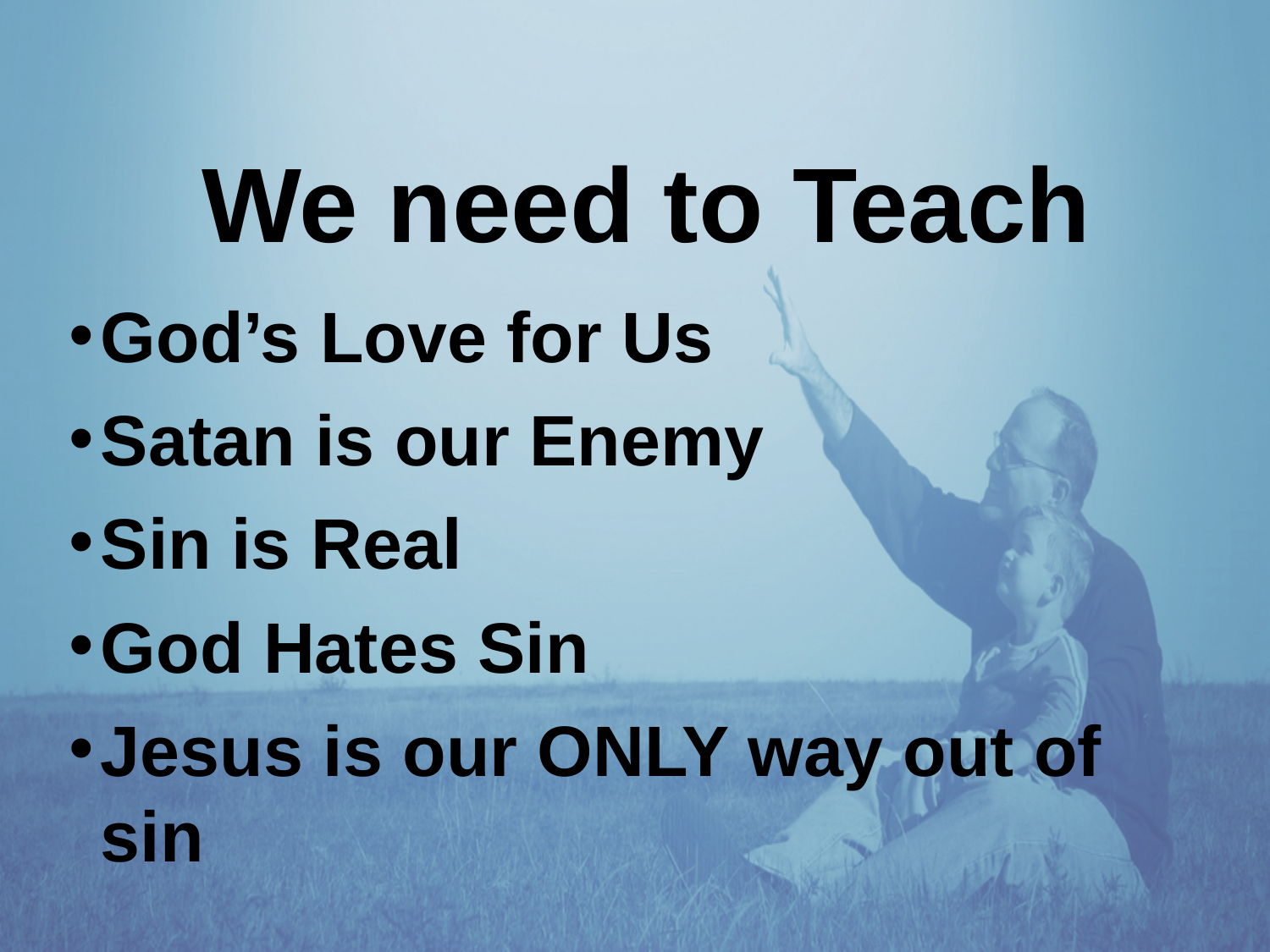

We need to Teach
God’s Love for Us
Satan is our Enemy
Sin is Real
God Hates Sin
Jesus is our ONLY way out of sin